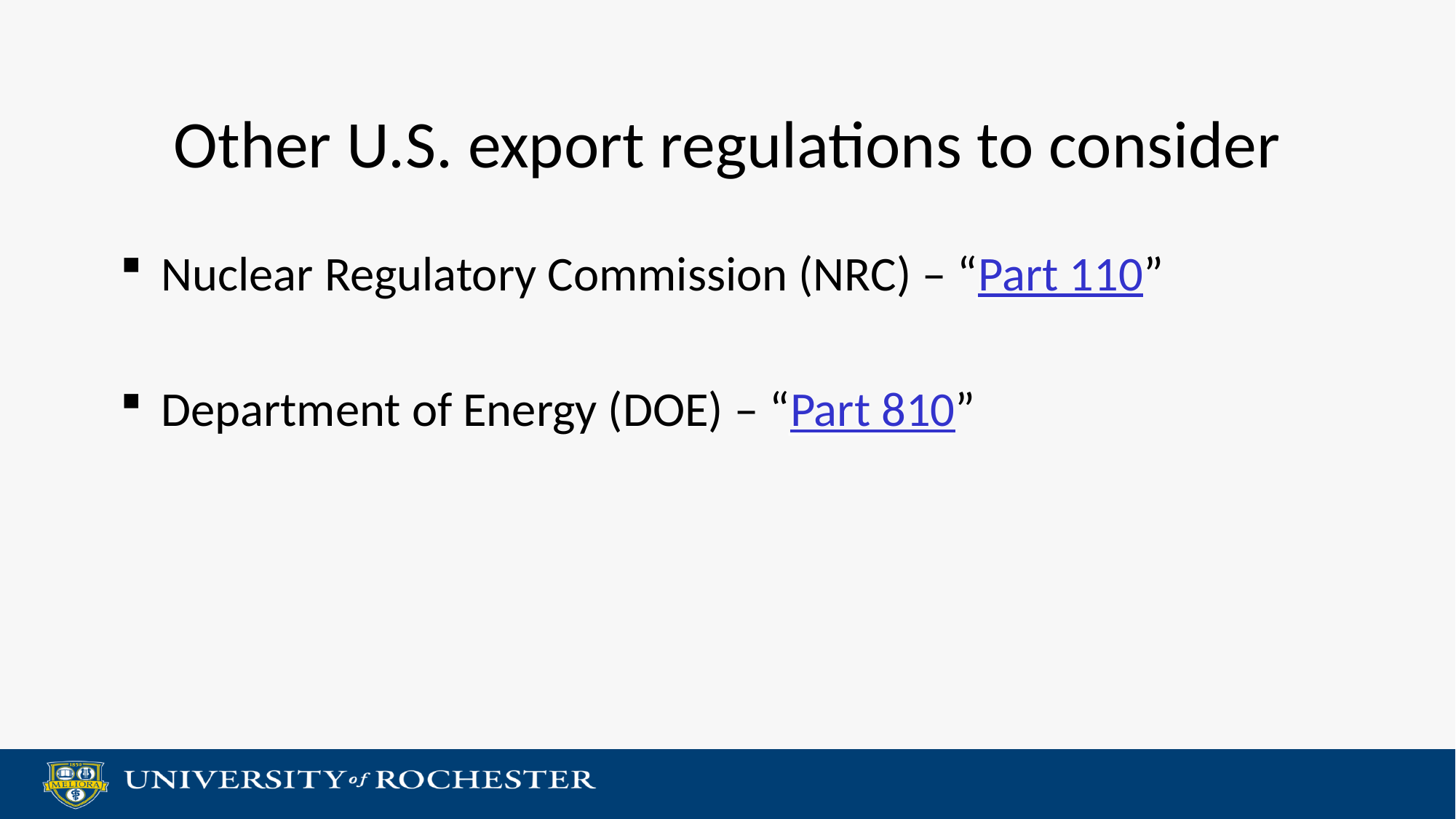

# Other U.S. export regulations to consider
Nuclear Regulatory Commission (NRC) – “Part 110”

Department of Energy (DOE) – “Part 810”